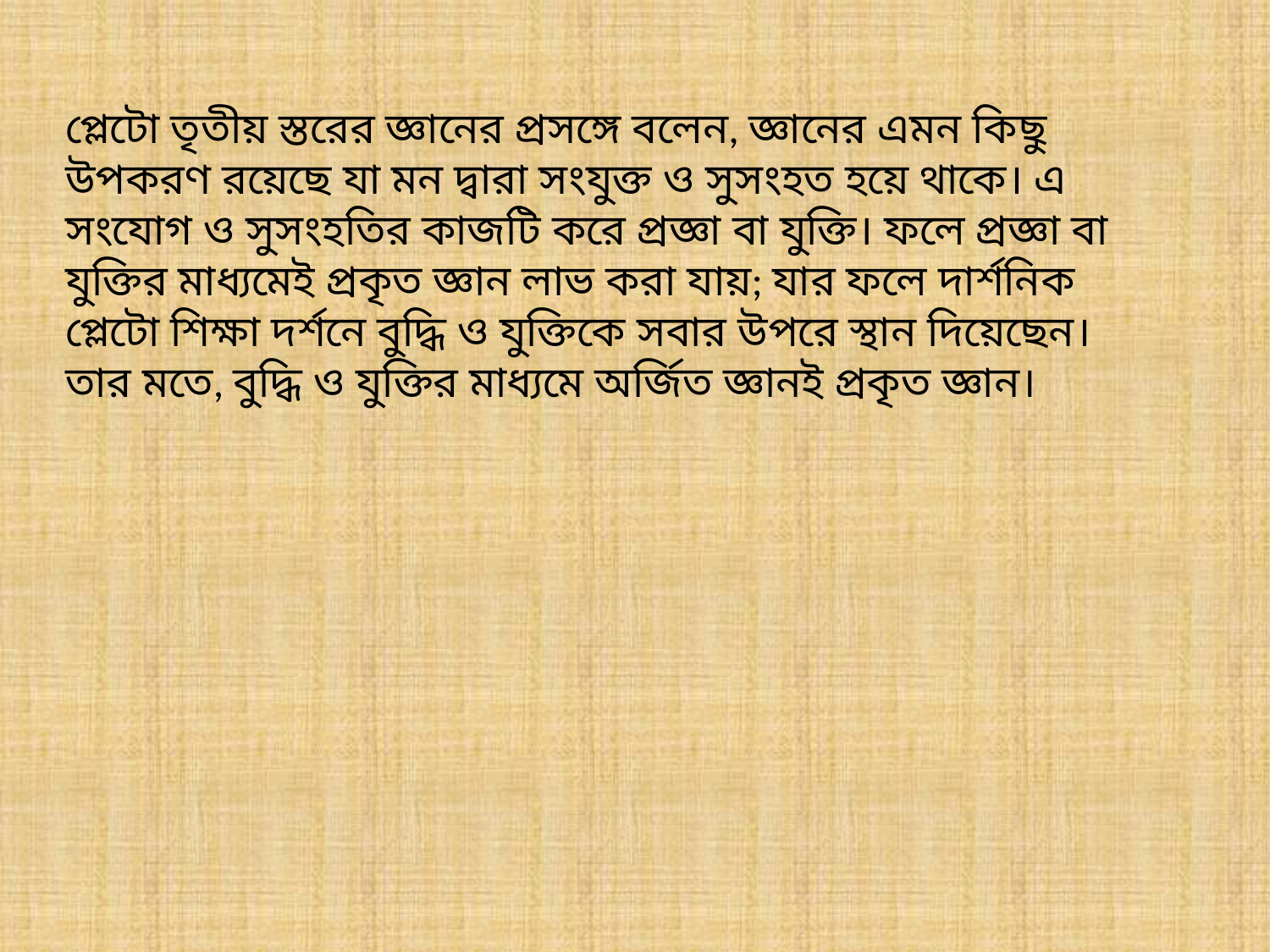

প্লেটো তৃতীয় স্তরের জ্ঞানের প্রসঙ্গে বলেন, জ্ঞানের এমন কিছু উপকরণ রয়েছে যা মন দ্বারা সংযুক্ত ও সুসংহত হয়ে থাকে। এ সংযোগ ও সুসংহতির কাজটি করে প্রজ্ঞা বা যুক্তি। ফলে প্রজ্ঞা বা যুক্তির মাধ্যমেই প্রকৃত জ্ঞান লাভ করা যায়; যার ফলে দার্শনিক প্লেটো শিক্ষা দর্শনে বুদ্ধি ও যুক্তিকে সবার উপরে স্থান দিয়েছেন। তার মতে, বুদ্ধি ও যুক্তির মাধ্যমে অর্জিত জ্ঞানই প্রকৃত জ্ঞান।